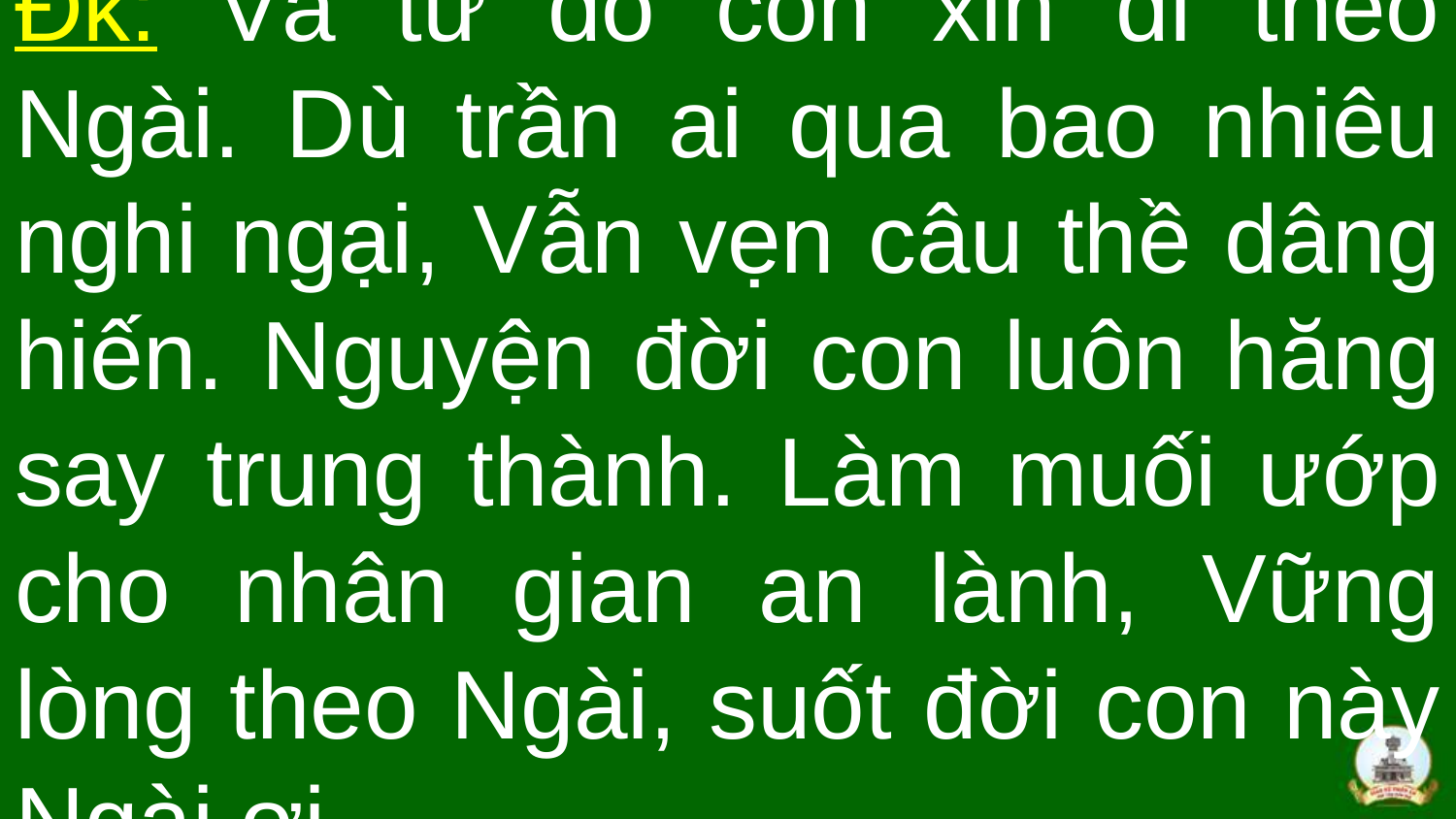

# Đk: Và từ đó con xin đi theo Ngài. Dù trần ai qua bao nhiêu nghi ngại, Vẫn vẹn câu thề dâng hiến. Nguyện đời con luôn hăng say trung thành. Làm muối ướp cho nhân gian an lành, Vững lòng theo Ngài, suốt đời con này Ngài ơi.